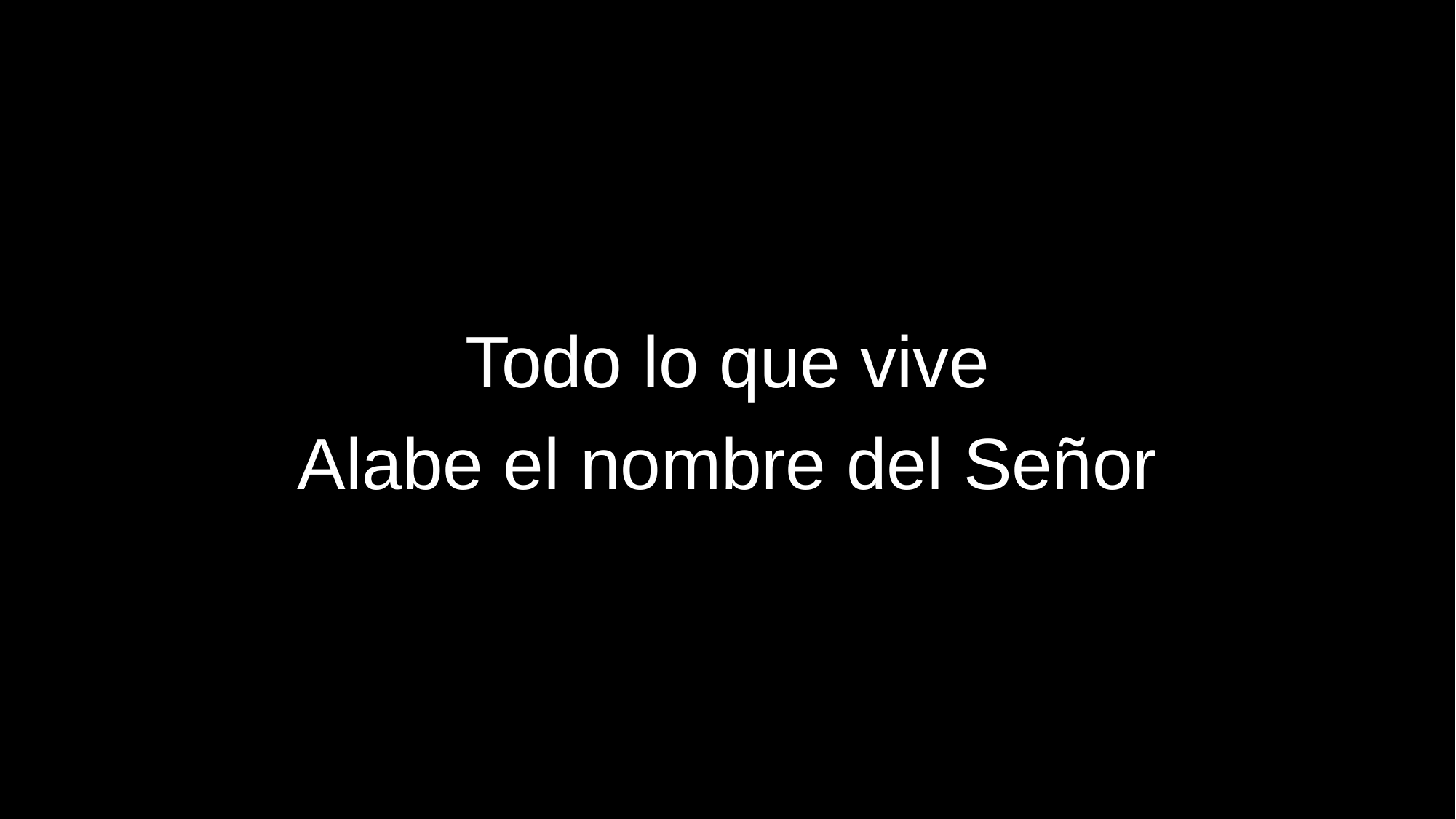

Todo lo que vive
Alabe el nombre del Señor